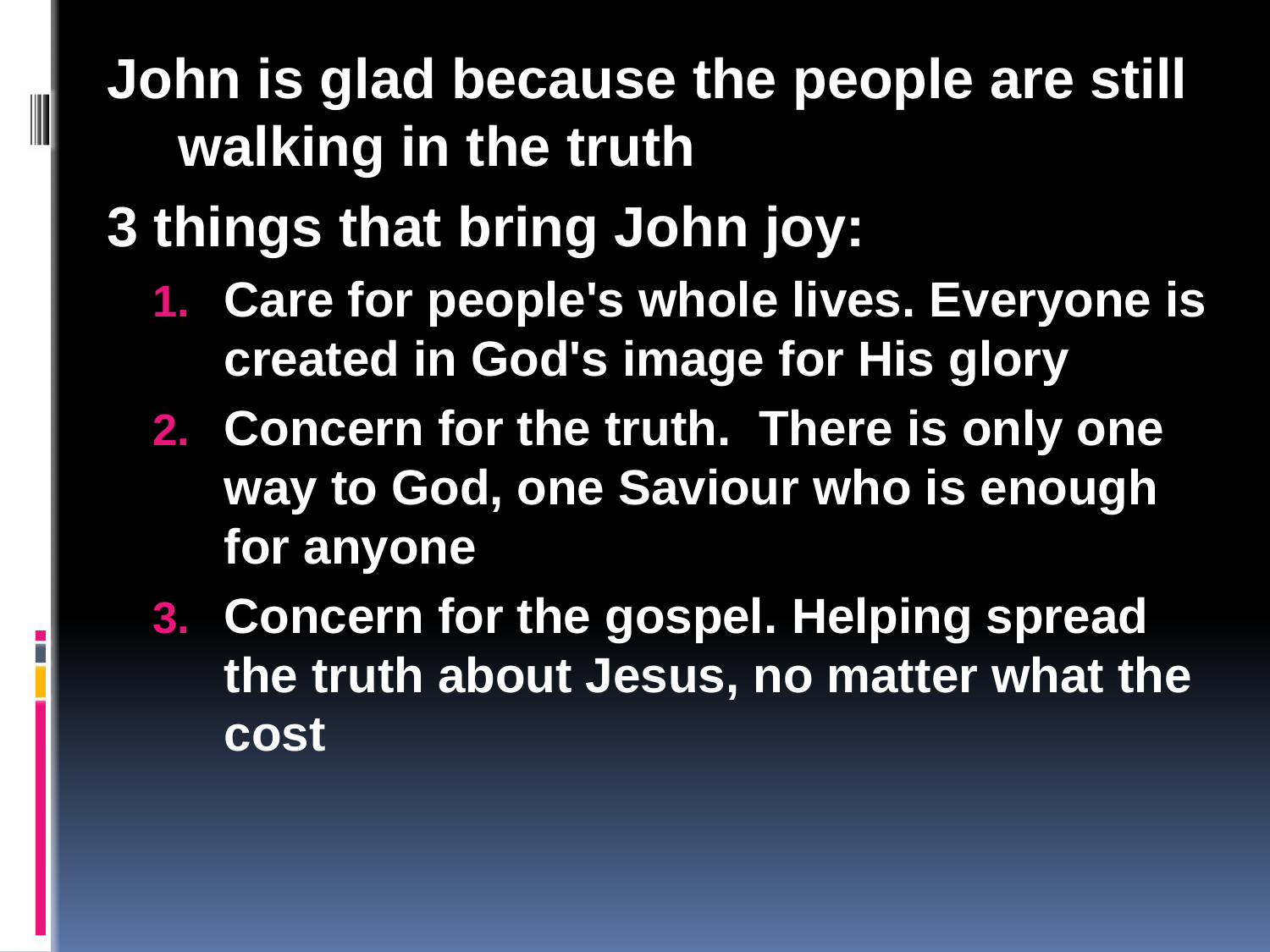

John is glad because the people are still walking in the truth
3 things that bring John joy:
Care for people's whole lives. Everyone is created in God's image for His glory
Concern for the truth.  There is only one way to God, one Saviour who is enough for anyone
Concern for the gospel. Helping spread the truth about Jesus, no matter what the cost